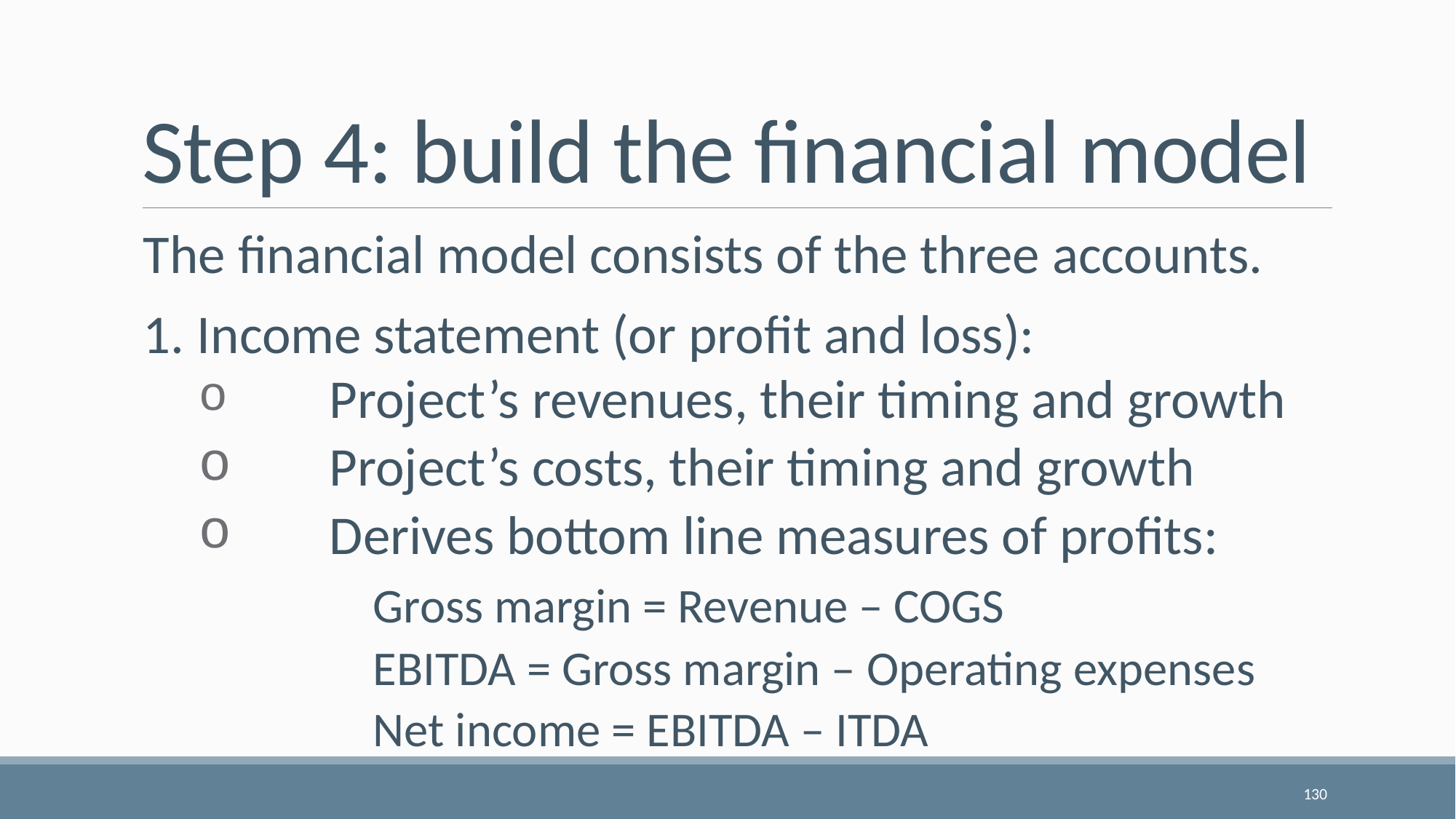

# Step 4: build the financial model
The financial model consists of the three accounts.
1. Income statement (or profit and loss):
	Project’s revenues, their timing and growth
	Project’s costs, their timing and growth
	Derives bottom line measures of profits:
		Gross margin = Revenue – COGS
		EBITDA = Gross margin – Operating expenses
		Net income = EBITDA – ITDA
130